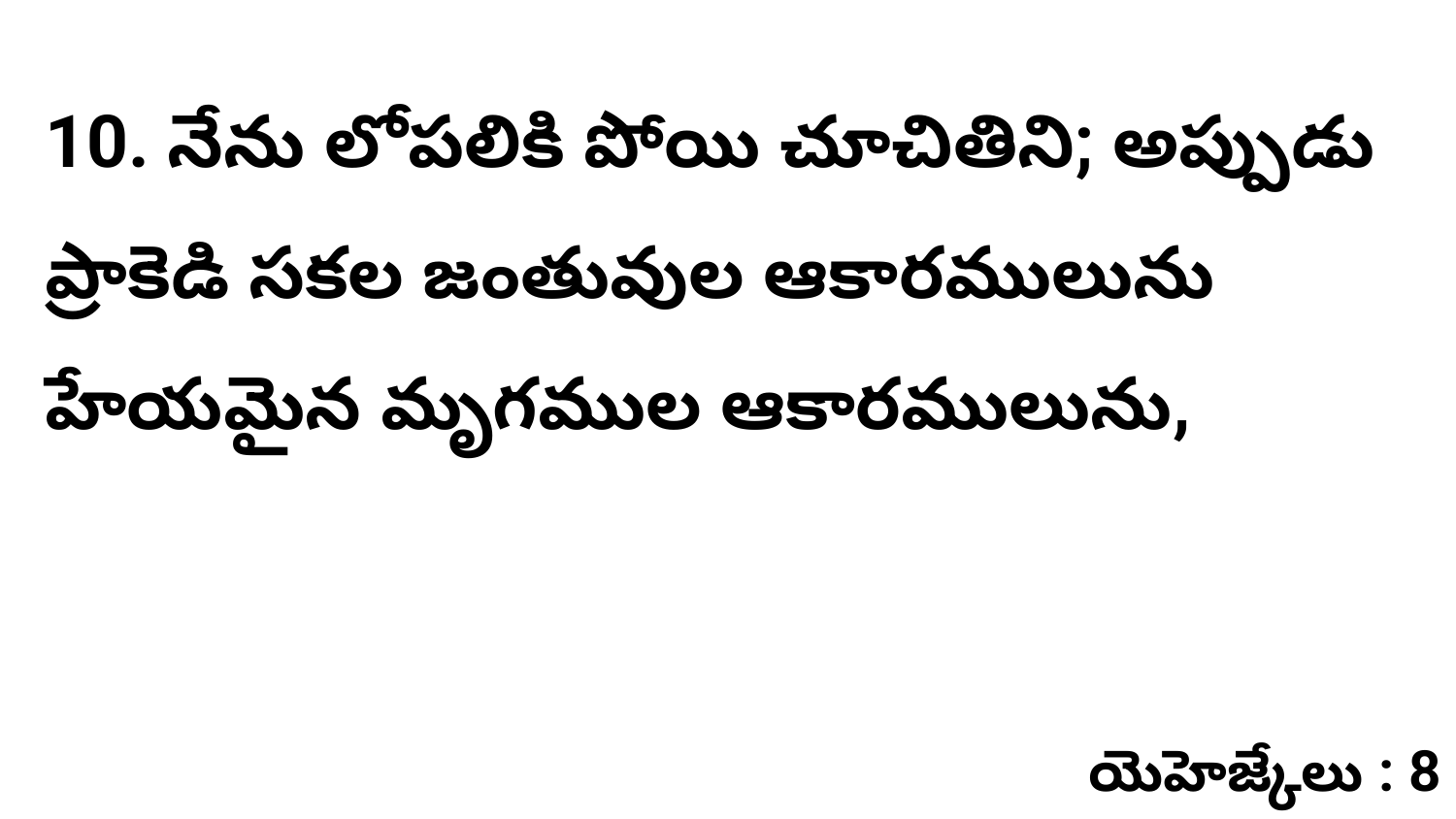

10. నేను లోపలికి పోయి చూచితిని; అప్పుడు ప్రాకెడి సకల జంతువుల ఆకారములును హేయమైన మృగముల ఆకారములును,
యెహెజ్కేలు : 8